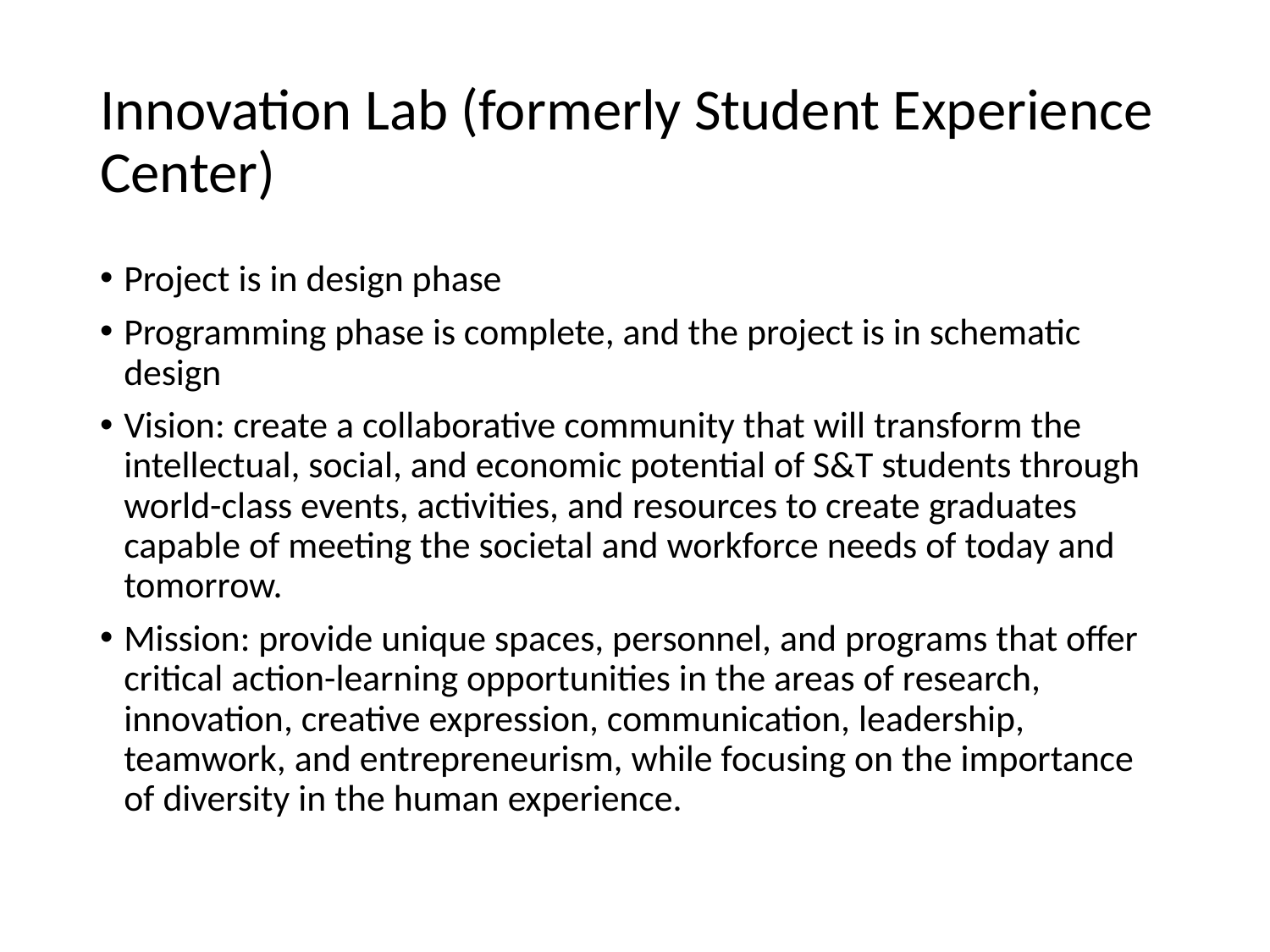

# Innovation Lab (formerly Student Experience Center)
Project is in design phase
Programming phase is complete, and the project is in schematic design
Vision: create a collaborative community that will transform the intellectual, social, and economic potential of S&T students through world-class events, activities, and resources to create graduates capable of meeting the societal and workforce needs of today and tomorrow.
Mission: provide unique spaces, personnel, and programs that offer critical action-learning opportunities in the areas of research, innovation, creative expression, communication, leadership, teamwork, and entrepreneurism, while focusing on the importance of diversity in the human experience.